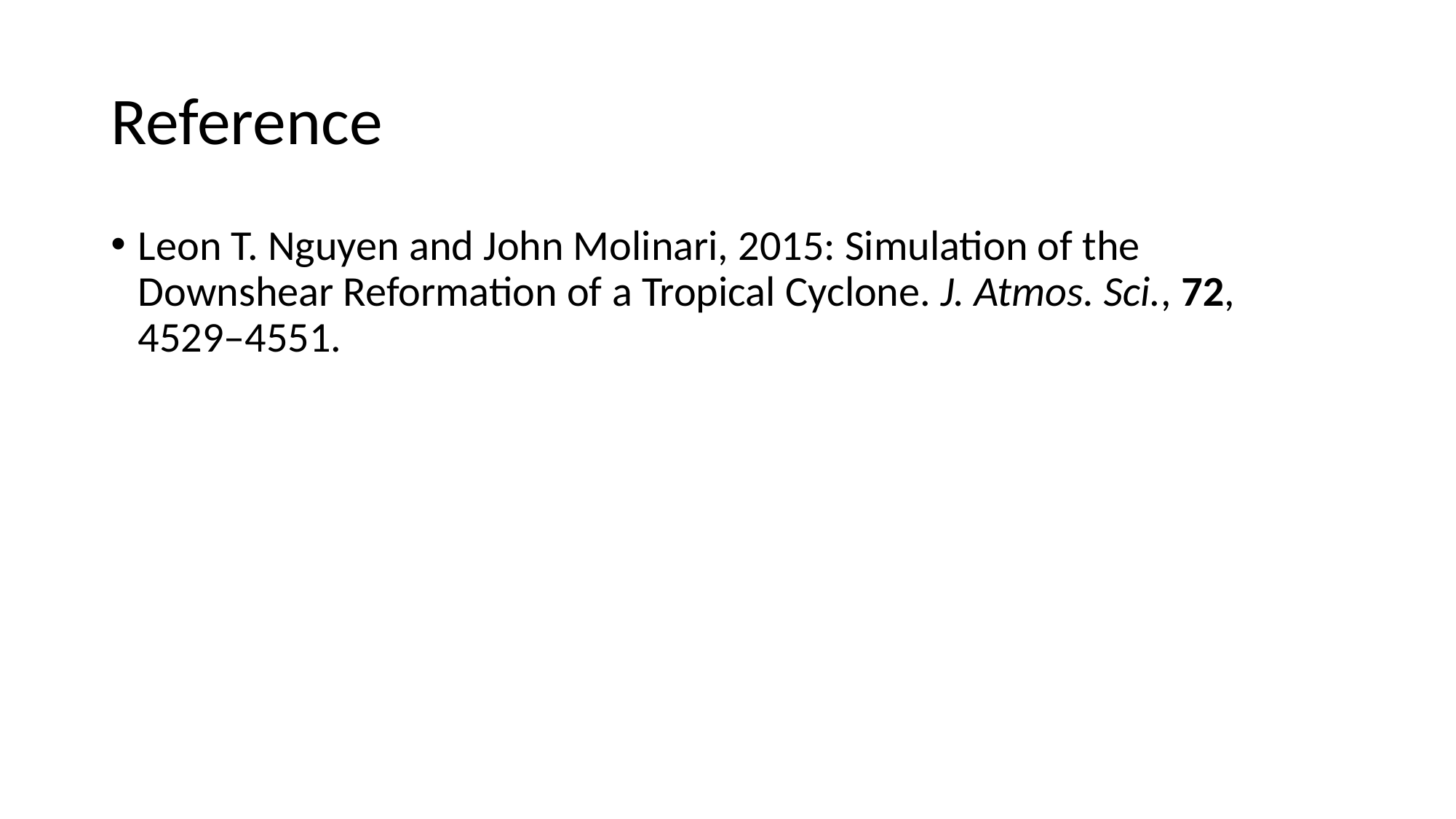

# Reference
Leon T. Nguyen and John Molinari, 2015: Simulation of the Downshear Reformation of a Tropical Cyclone. J. Atmos. Sci., 72, 4529–4551.